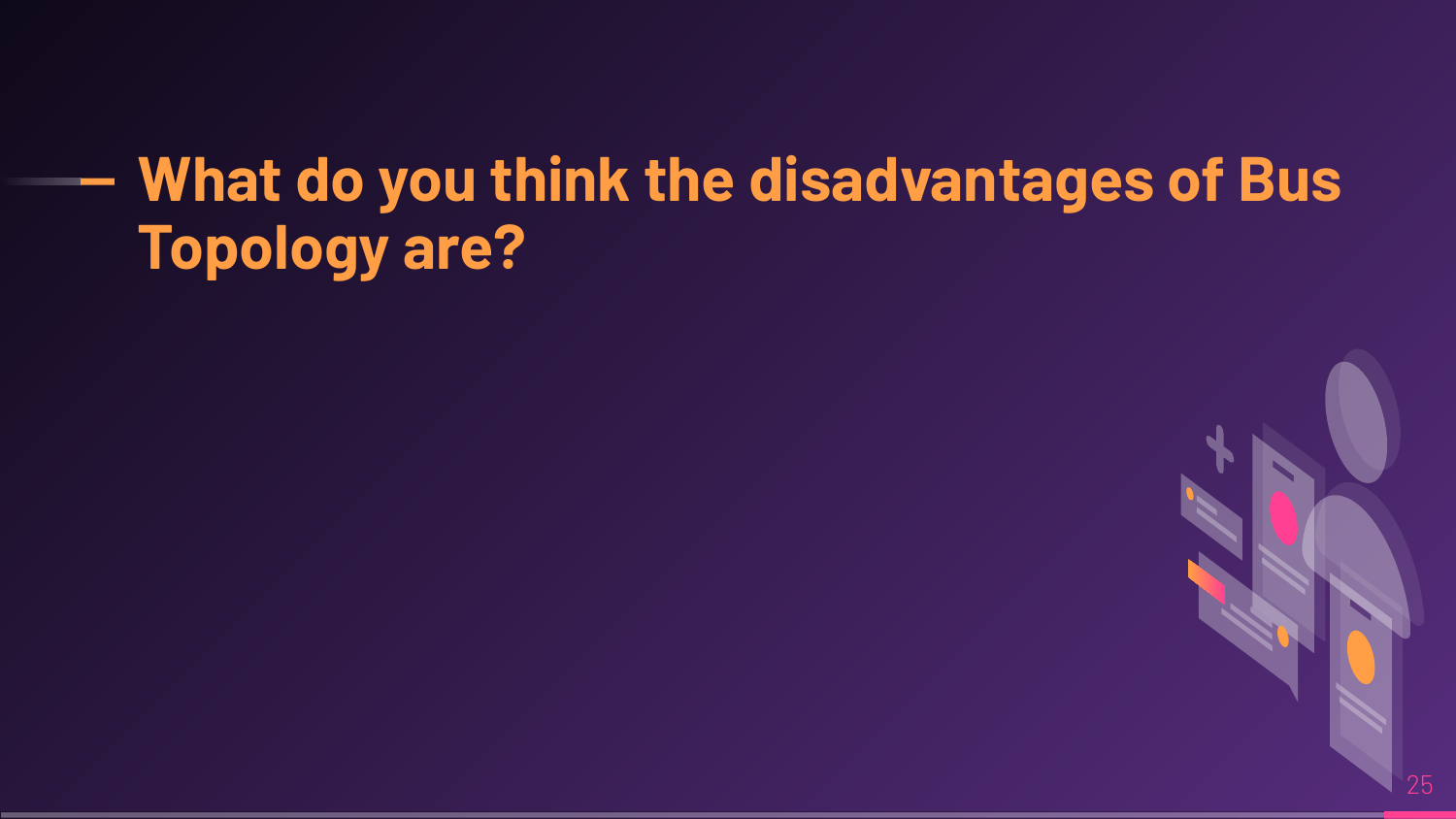

# What do you think the disadvantages of Bus Topology are?

25